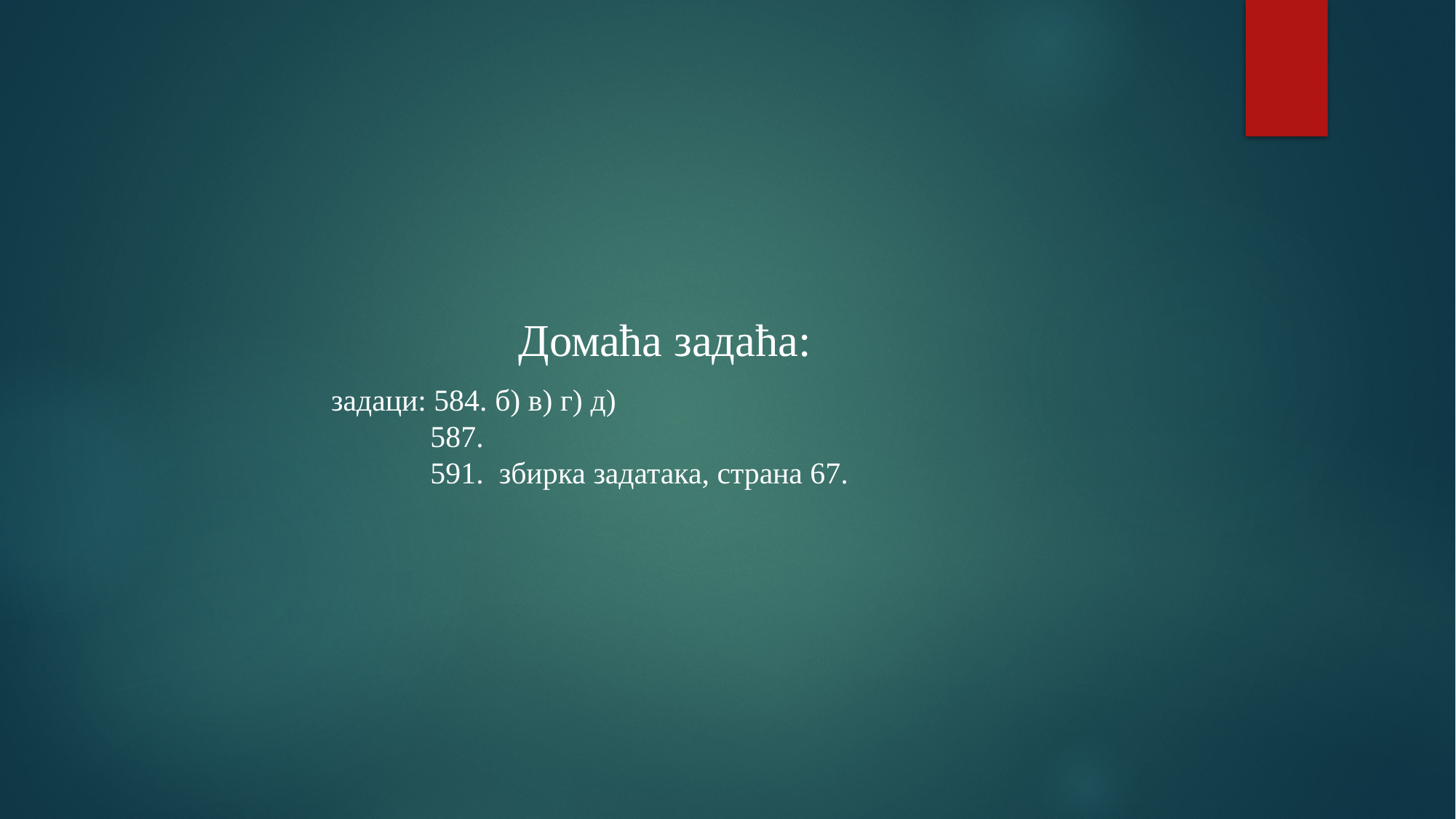

Домаћа задаћа:
 задаци: 584. б) в) г) д)
              587.
              591.  збирка задатака, страна 67.